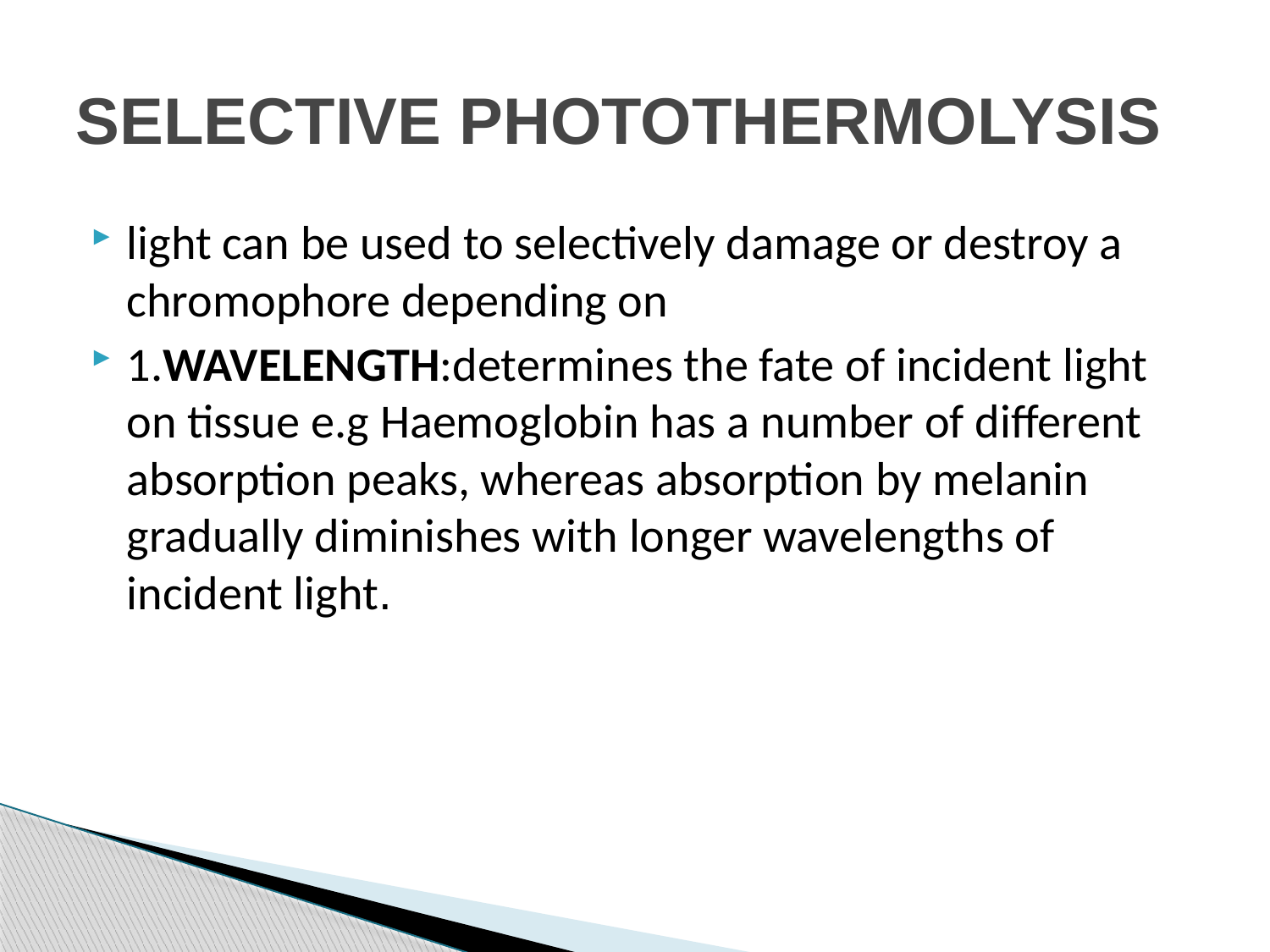

# SELECTIVE PHOTOTHERMOLYSIS
light can be used to selectively damage or destroy a chromophore depending on
1.WAVELENGTH:determines the fate of incident light on tissue e.g Haemoglobin has a number of different absorption peaks, whereas absorption by melanin gradually diminishes with longer wavelengths of incident light.